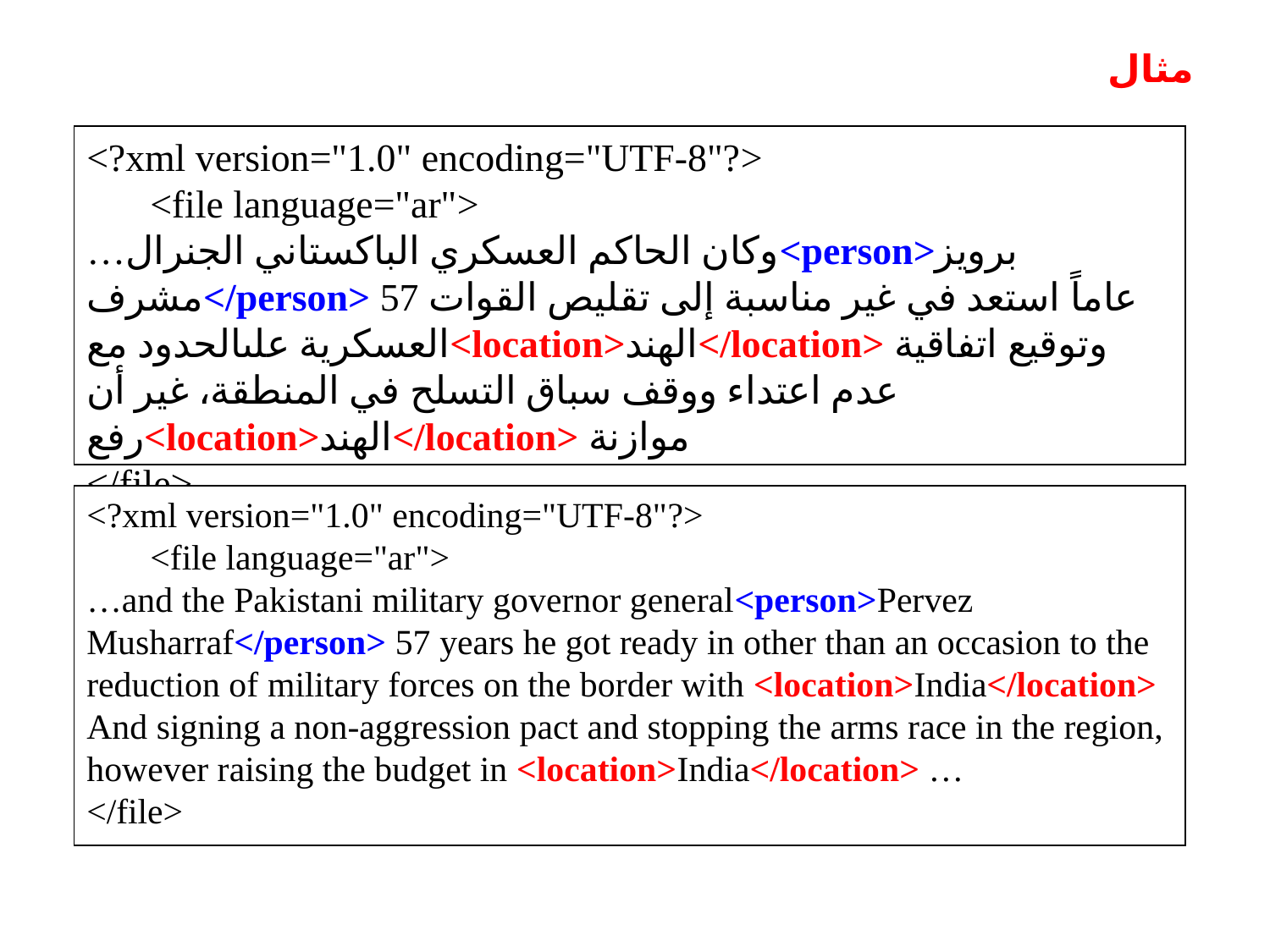

مثال
<?xml version="1.0" encoding="UTF-8"?>
<file language="ar">
…وكان الحاكم العسكري الباكستاني الجنرال<person>برويز مشرف</person> 57 عاماً استعد في غير مناسبة إلى تقليص القوات العسكرية علىالحدود مع<location>الهند</location> وتوقيع اتفاقية عدم اعتداء ووقف سباق التسلح في المنطقة، غير أن رفع<location>الهند</location> موازنة
</file>
<?xml version="1.0" encoding="UTF-8"?>
<file language="ar">
…and the Pakistani military governor general<person>Pervez Musharraf</person> 57 years he got ready in other than an occasion to the reduction of military forces on the border with <location>India</location> And signing a non-aggression pact and stopping the arms race in the region, however raising the budget in <location>India</location> …
</file>